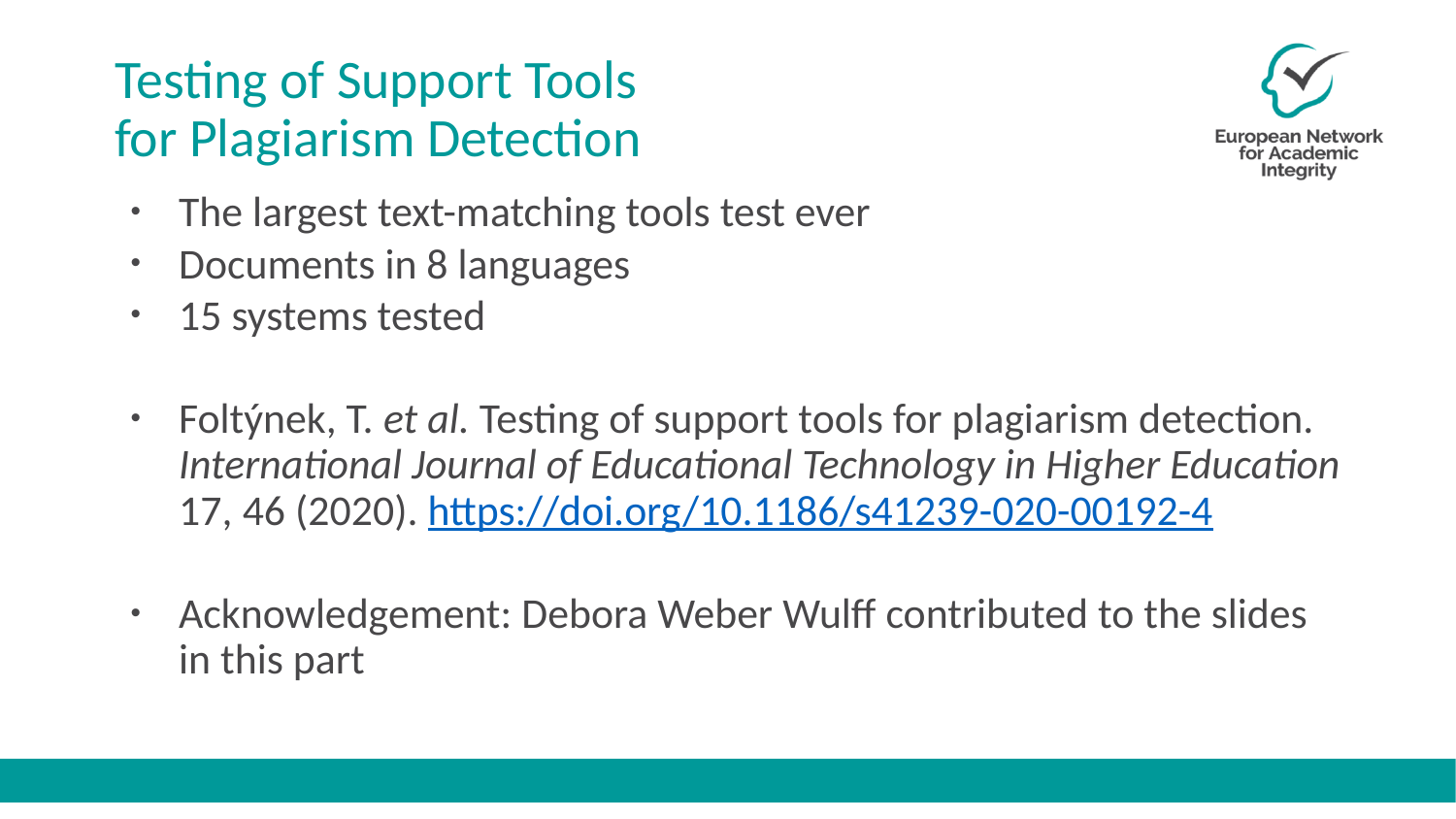

# Testing of Support Tools for Plagiarism Detection
The largest text-matching tools test ever
Documents in 8 languages
15 systems tested

Foltýnek, T. et al. Testing of support tools for plagiarism detection. International Journal of Educational Technology in Higher Education 17, 46 (2020). https://doi.org/10.1186/s41239-020-00192-4

Acknowledgement: Debora Weber Wulff contributed to the slides in this part